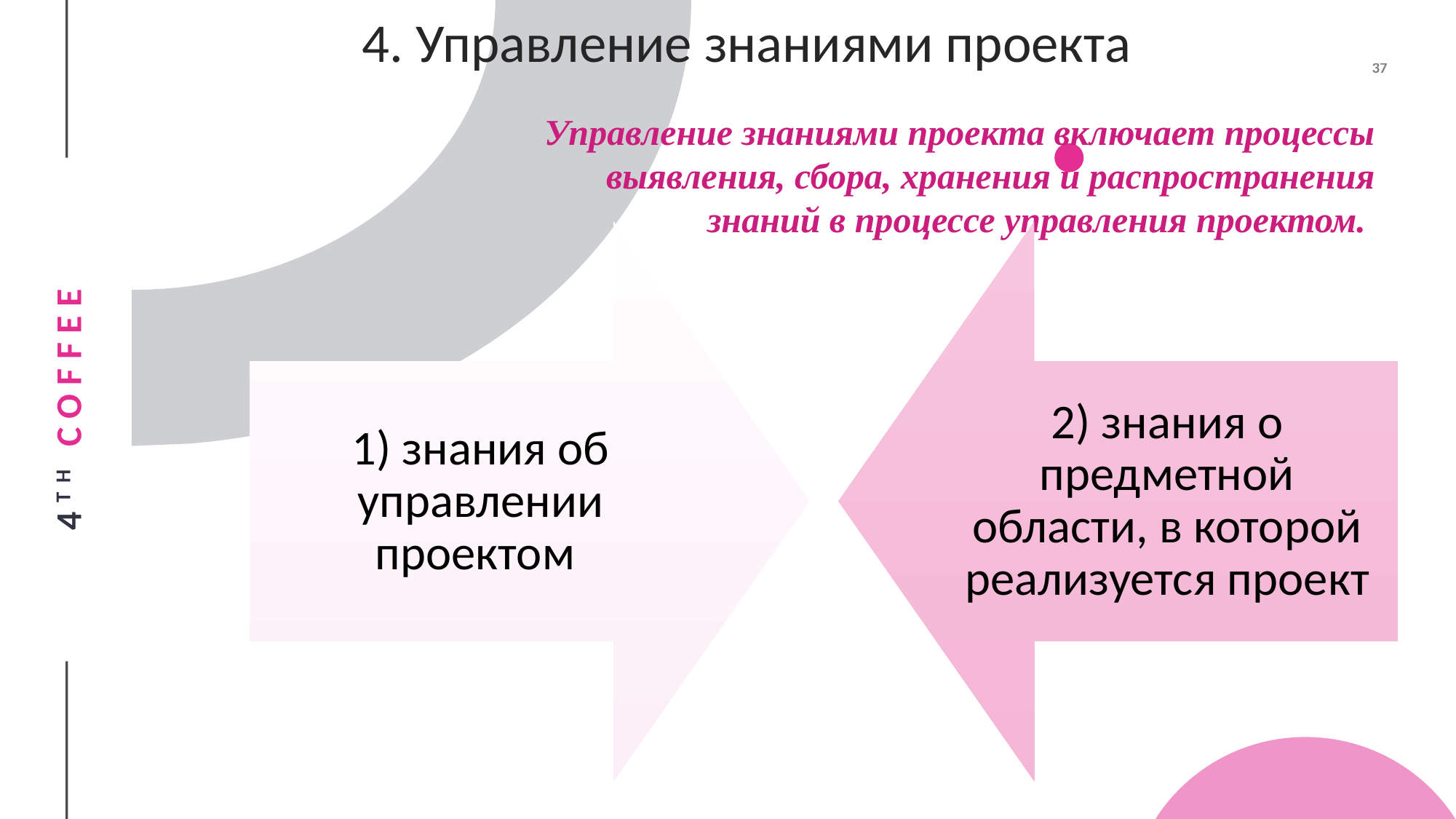

# 4. Управление знаниями проекта
Управление знаниями проекта включает процессы выявления, сбора, хранения и распространения знаний в процессе управления проектом.
1) знания об управлении проектом
2) знания о предметной области, в которой реализуется проект